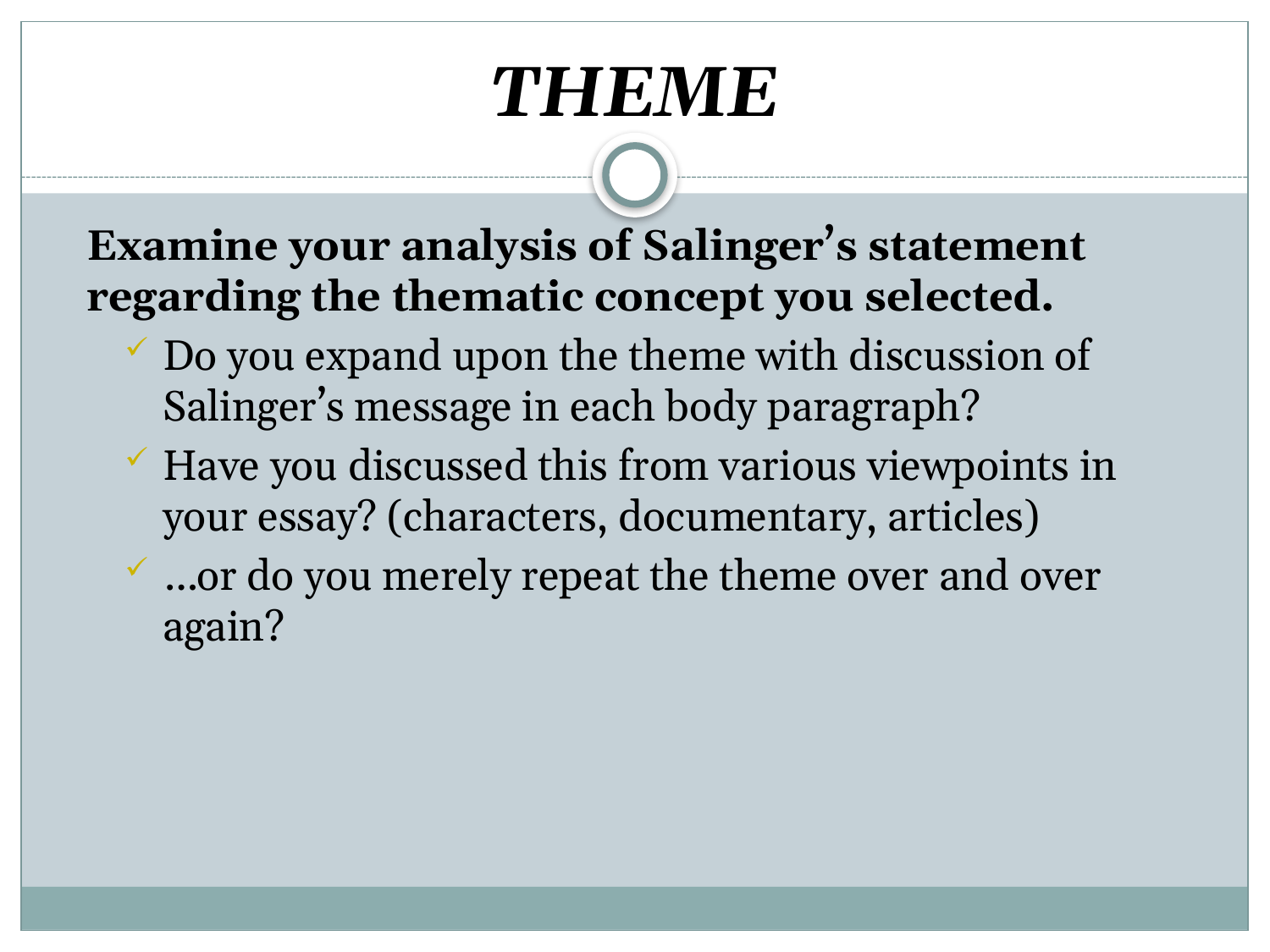

# THEME
Examine your analysis of Salinger’s statement regarding the thematic concept you selected.
Do you expand upon the theme with discussion of Salinger’s message in each body paragraph?
Have you discussed this from various viewpoints in your essay? (characters, documentary, articles)
…or do you merely repeat the theme over and over again?